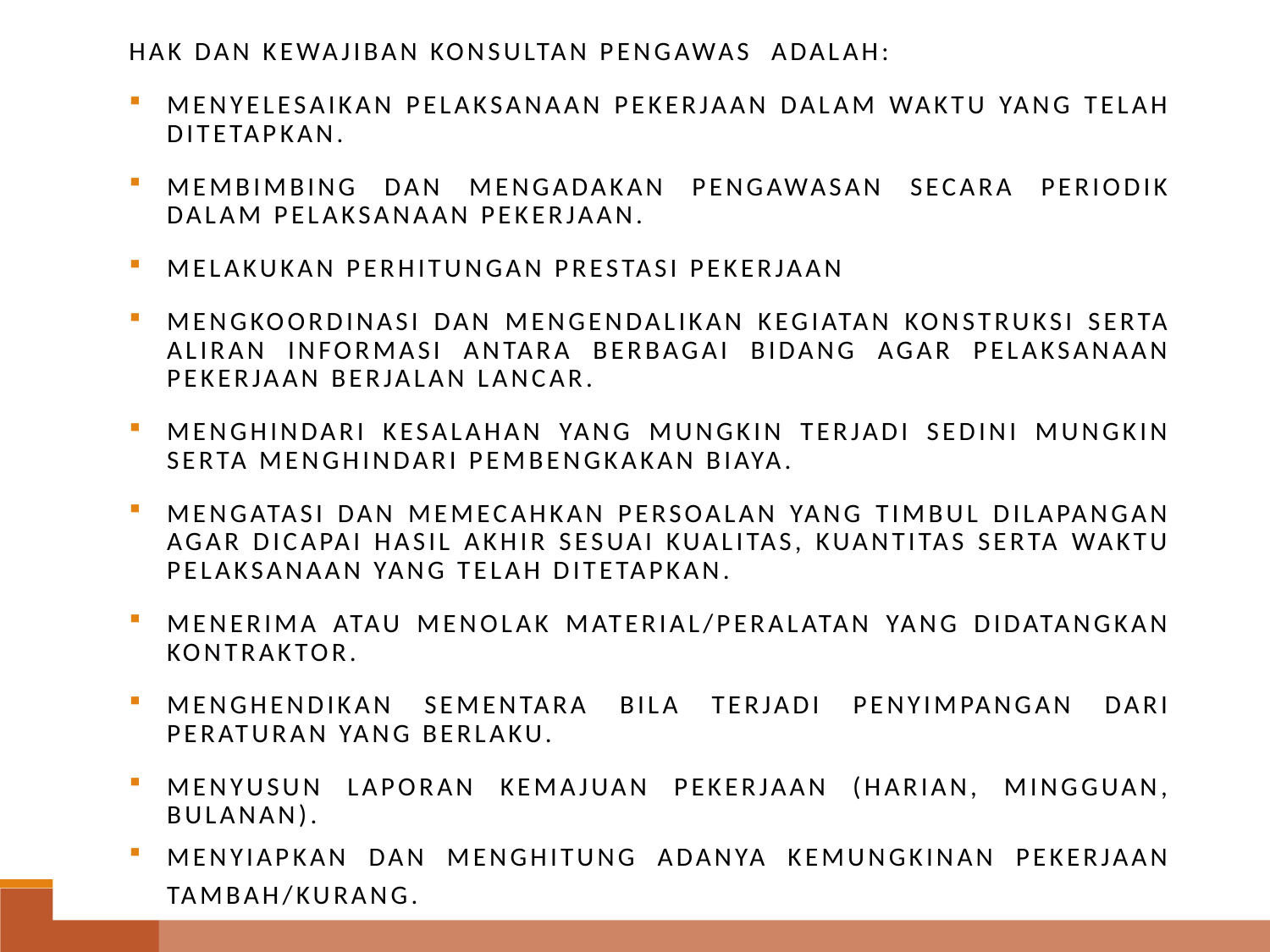

Hak dan kewajiban konsultan pengawas  adalah:
Menyelesaikan pelaksanaan pekerjaan dalam waktu yang telah ditetapkan.
Membimbing dan mengadakan pengawasan secara periodik dalam pelaksanaan pekerjaan.
Melakukan perhitungan prestasi pekerjaan
Mengkoordinasi dan mengendalikan kegiatan konstruksi serta aliran informasi antara berbagai bidang agar pelaksanaan pekerjaan berjalan lancar.
Menghindari kesalahan yang mungkin terjadi sedini mungkin serta menghindari pembengkakan biaya.
Mengatasi dan memecahkan persoalan yang timbul dilapangan agar dicapai hasil akhir sesuai kualitas, kuantitas serta waktu pelaksanaan yang telah ditetapkan.
Menerima atau menolak material/peralatan yang didatangkan kontraktor.
Menghendikan sementara bila terjadi penyimpangan dari peraturan yang berlaku.
Menyusun laporan kemajuan pekerjaan (harian, mingguan, bulanan).
Menyiapkan dan menghitung adanya kemungkinan pekerjaan tambah/kurang.